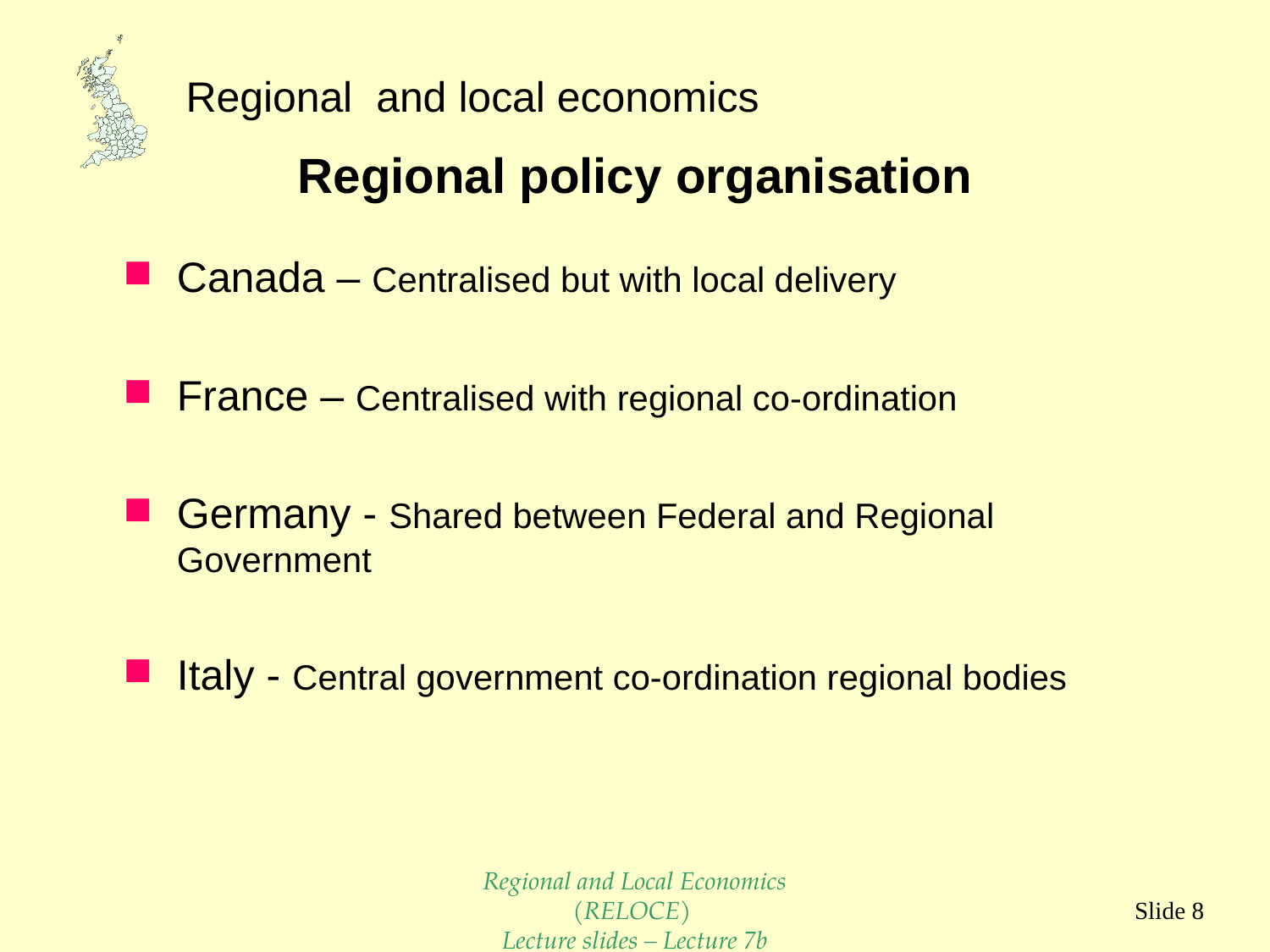

# Regional policy organisation
Canada – Centralised but with local delivery

France – Centralised with regional co-ordination

Germany - Shared between Federal and Regional Government

Italy - Central government co-ordination regional bodies
Regional and Local Economics (RELOCE)
Lecture slides – Lecture 7b
Slide 8